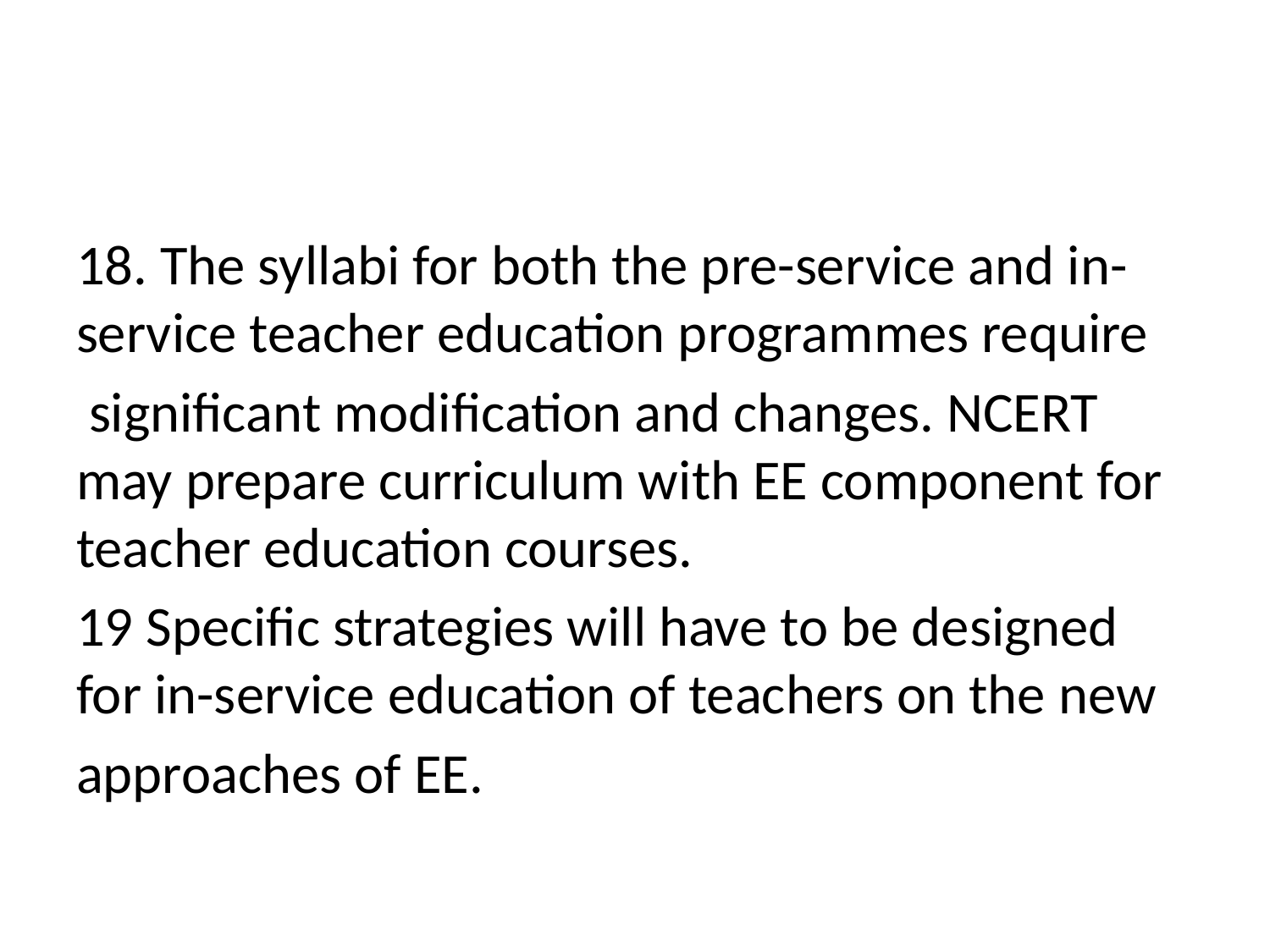

#
18. The syllabi for both the pre-service and in-service teacher education programmes require
 significant modification and changes. NCERT may prepare curriculum with EE component for  teacher education courses.
19 Specific strategies will have to be designed for in-service education of teachers on the new
approaches of EE.